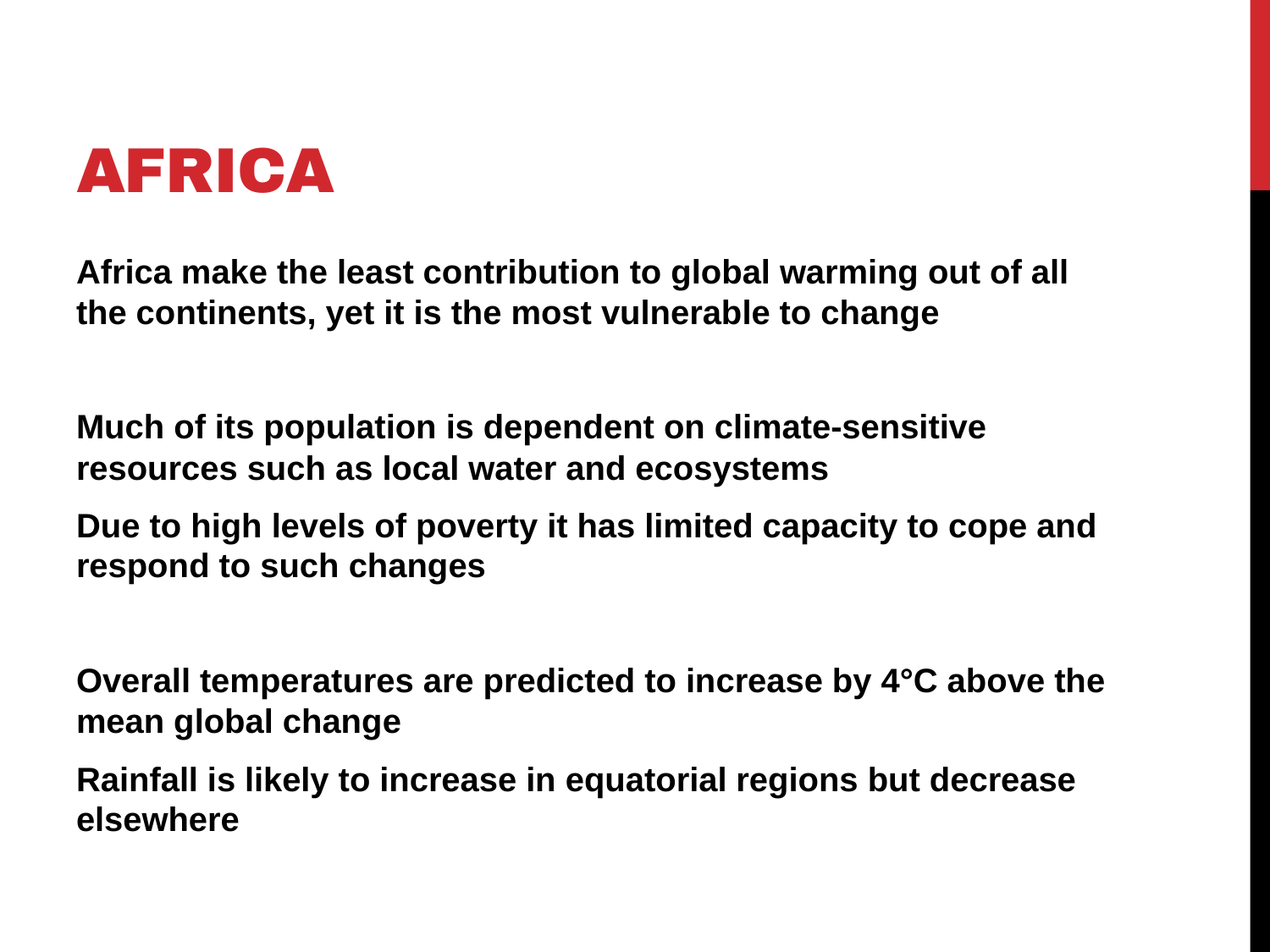

# Africa
Africa make the least contribution to global warming out of all the continents, yet it is the most vulnerable to change

Much of its population is dependent on climate-sensitive resources such as local water and ecosystems
Due to high levels of poverty it has limited capacity to cope and respond to such changes

Overall temperatures are predicted to increase by 4°C above the mean global change
Rainfall is likely to increase in equatorial regions but decrease elsewhere